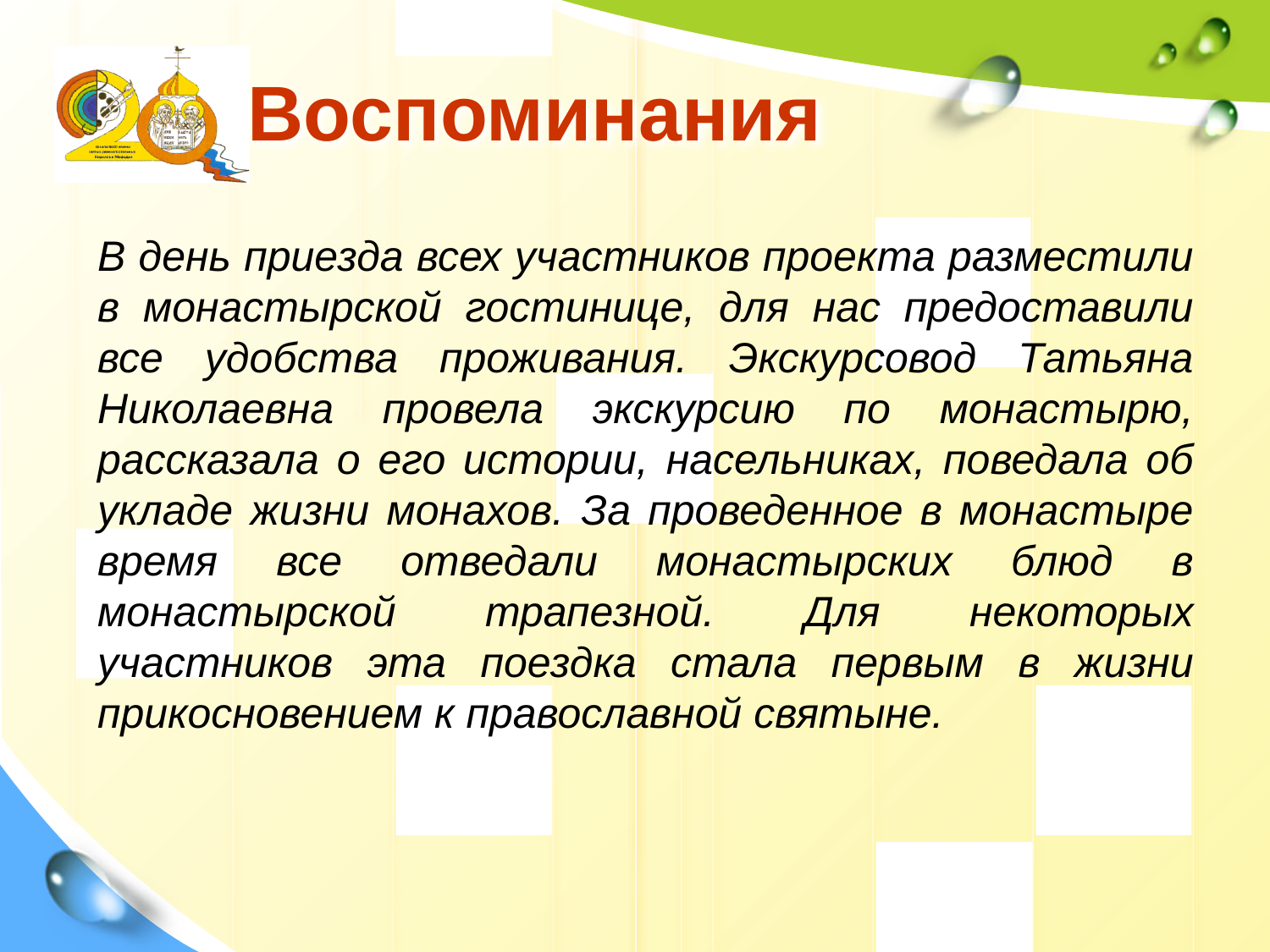

# Воспоминания
В день приезда всех участников проекта разместили в монастырской гостинице, для нас предоставили все удобства проживания. Экскурсовод Татьяна Николаевна провела экскурсию по монастырю, рассказала о его истории, насельниках, поведала об укладе жизни монахов. За проведенное в монастыре время все отведали монастырских блюд в монастырской трапезной. Для некоторых участников эта поездка стала первым в жизни прикосновением к православной святыне.